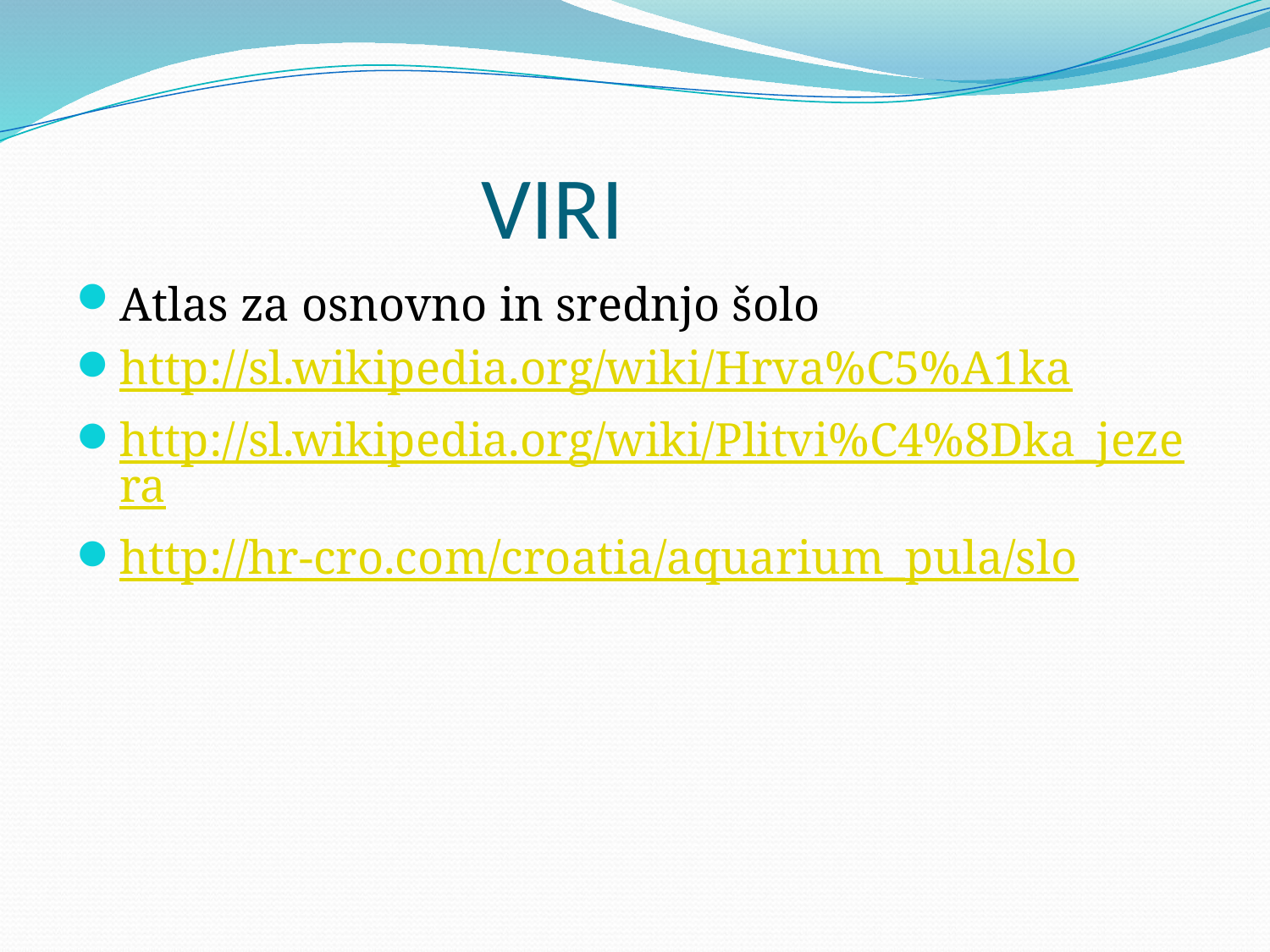

# VIRI
Atlas za osnovno in srednjo šolo
http://sl.wikipedia.org/wiki/Hrva%C5%A1ka
http://sl.wikipedia.org/wiki/Plitvi%C4%8Dka_jezera
http://hr-cro.com/croatia/aquarium_pula/slo